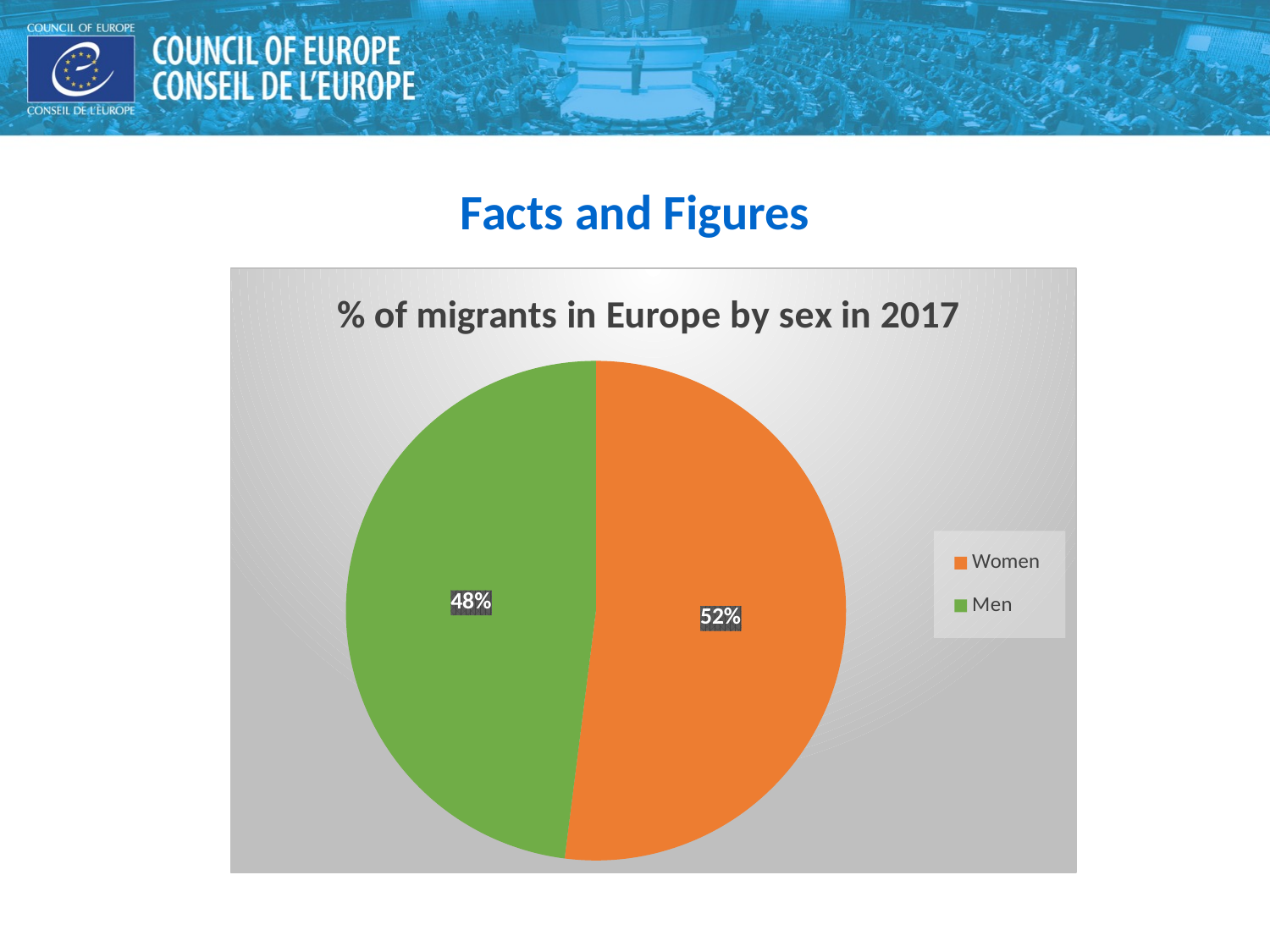

Facts and Figures

### Chart: % of migrants in Europe by sex in 2017

| Category | Sales |
|---|---|
| Women  | 0.52 |
| Men  | 0.48 |